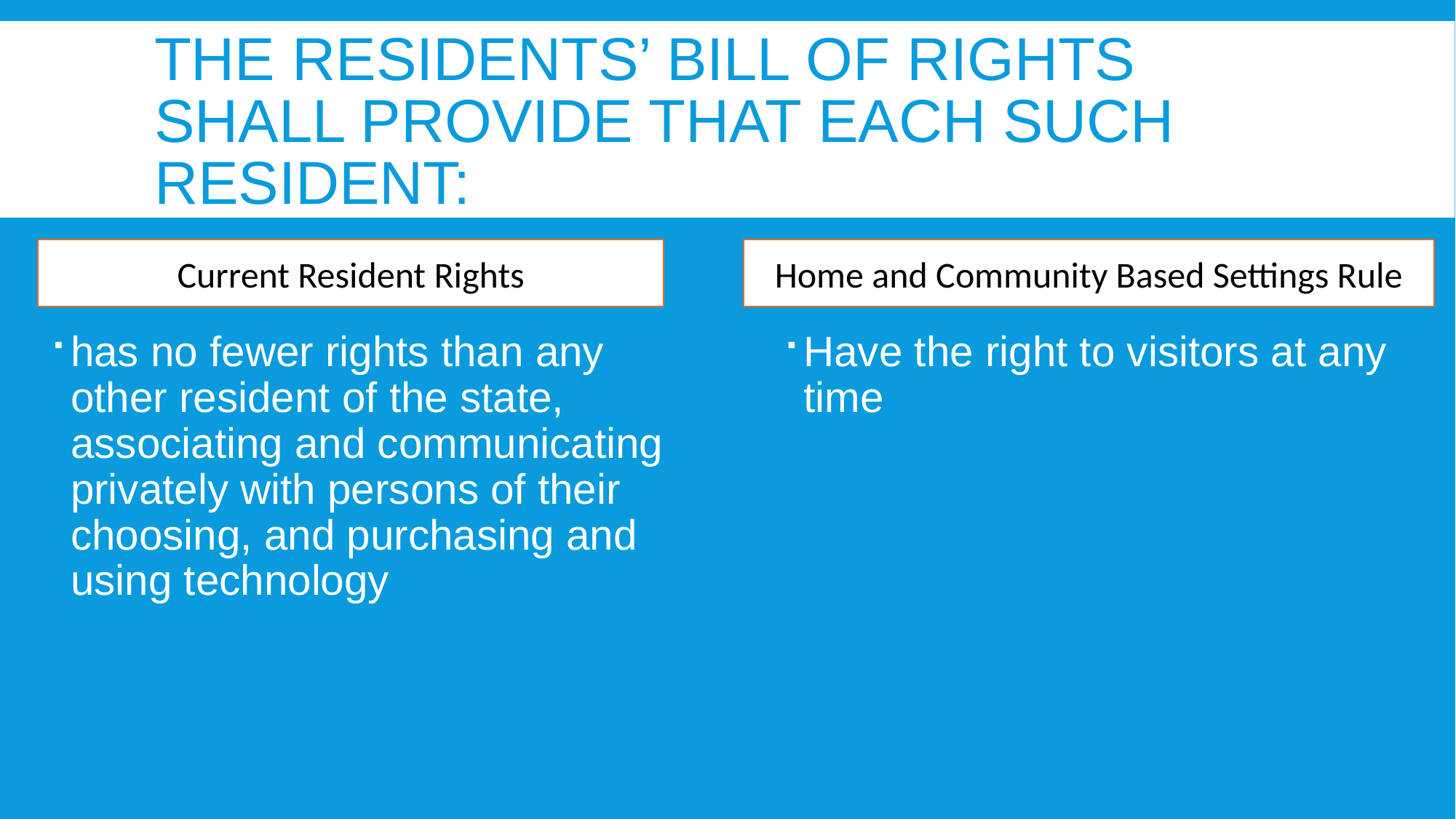

# The residents’ bill of rights shall provide that each such resident:
Current Resident Rights
Home and Community Based Settings Rule
has no fewer rights than any other resident of the state, associating and communicating privately with persons of their choosing, and purchasing and using technology

Have the right to visitors at any time